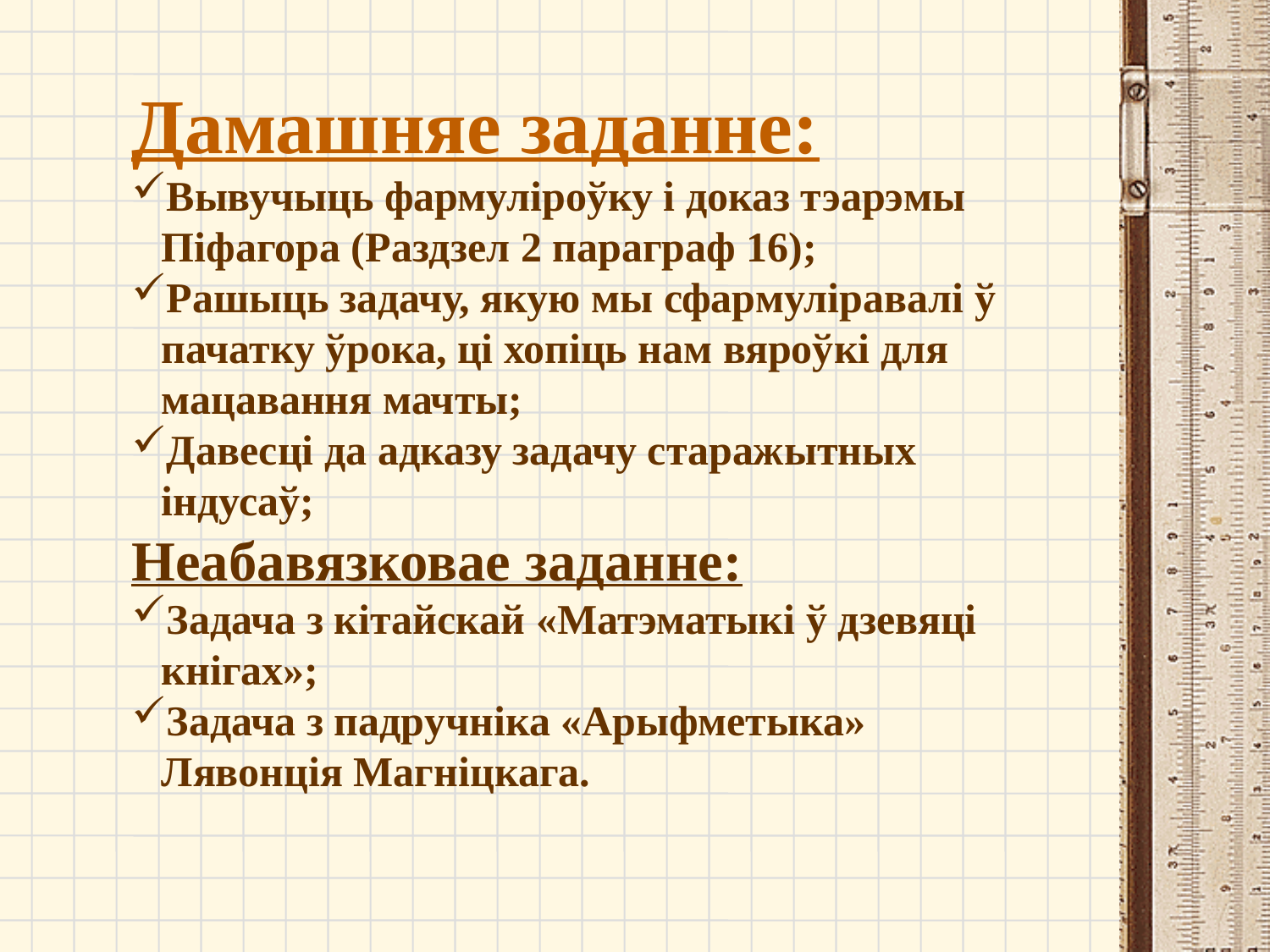

Дамашняе заданне:
Вывучыць фармуліроўку і доказ тэарэмы Піфагора (Раздзел 2 параграф 16);
Рашыць задачу, якую мы сфармуліравалі ў пачатку ўрока, ці хопіць нам вяроўкі для мацавання мачты;
Давесці да адказу задачу старажытных індусаў;
Неабавязковае заданне:
Задача з кітайскай «Матэматыкі ў дзевяці кнігах»;
Задача з падручніка «Арыфметыка» Лявонція Магніцкага.